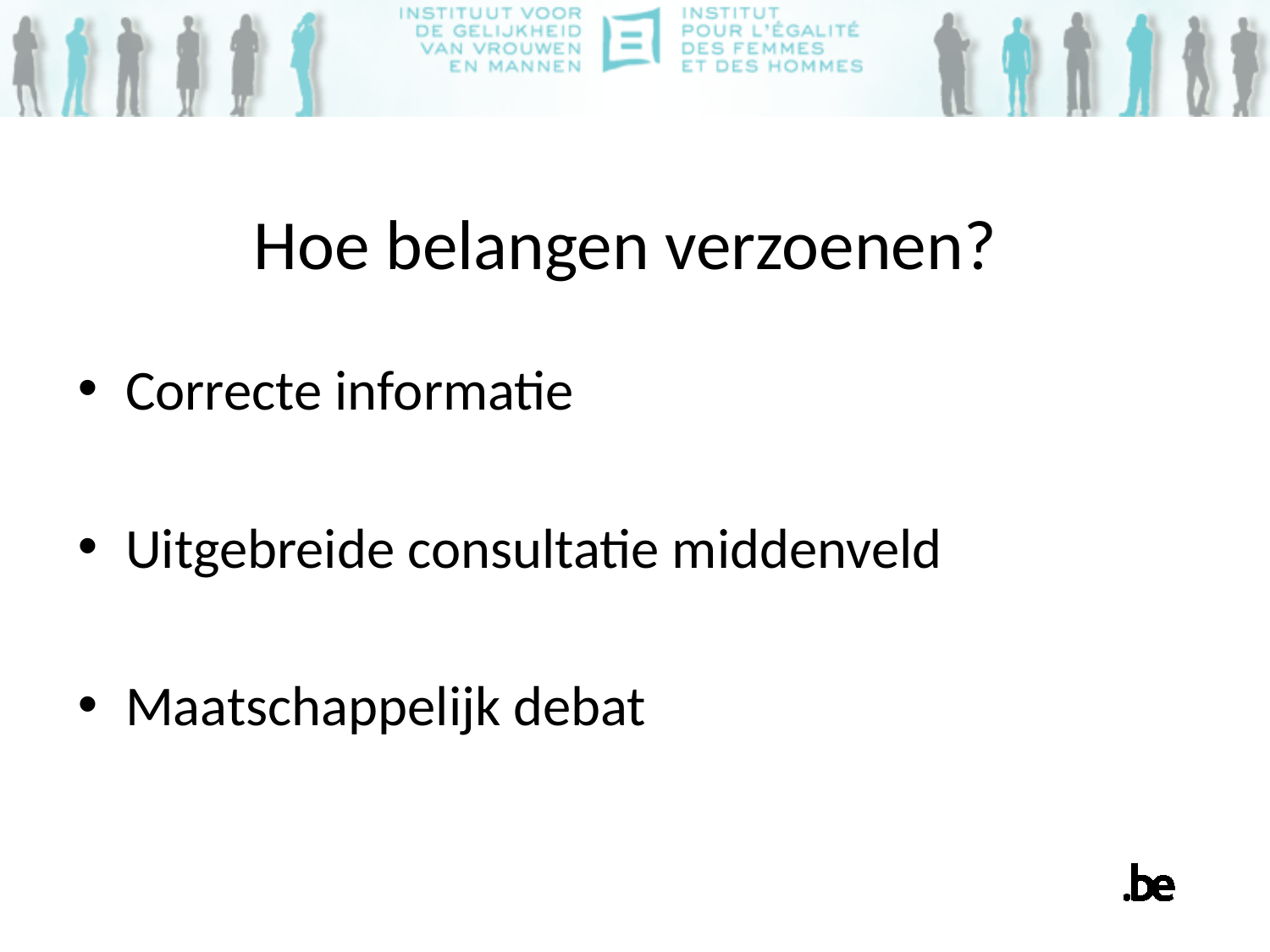

# Hoe belangen verzoenen?

Correcte informatie

Uitgebreide consultatie middenveld

Maatschappelijk debat